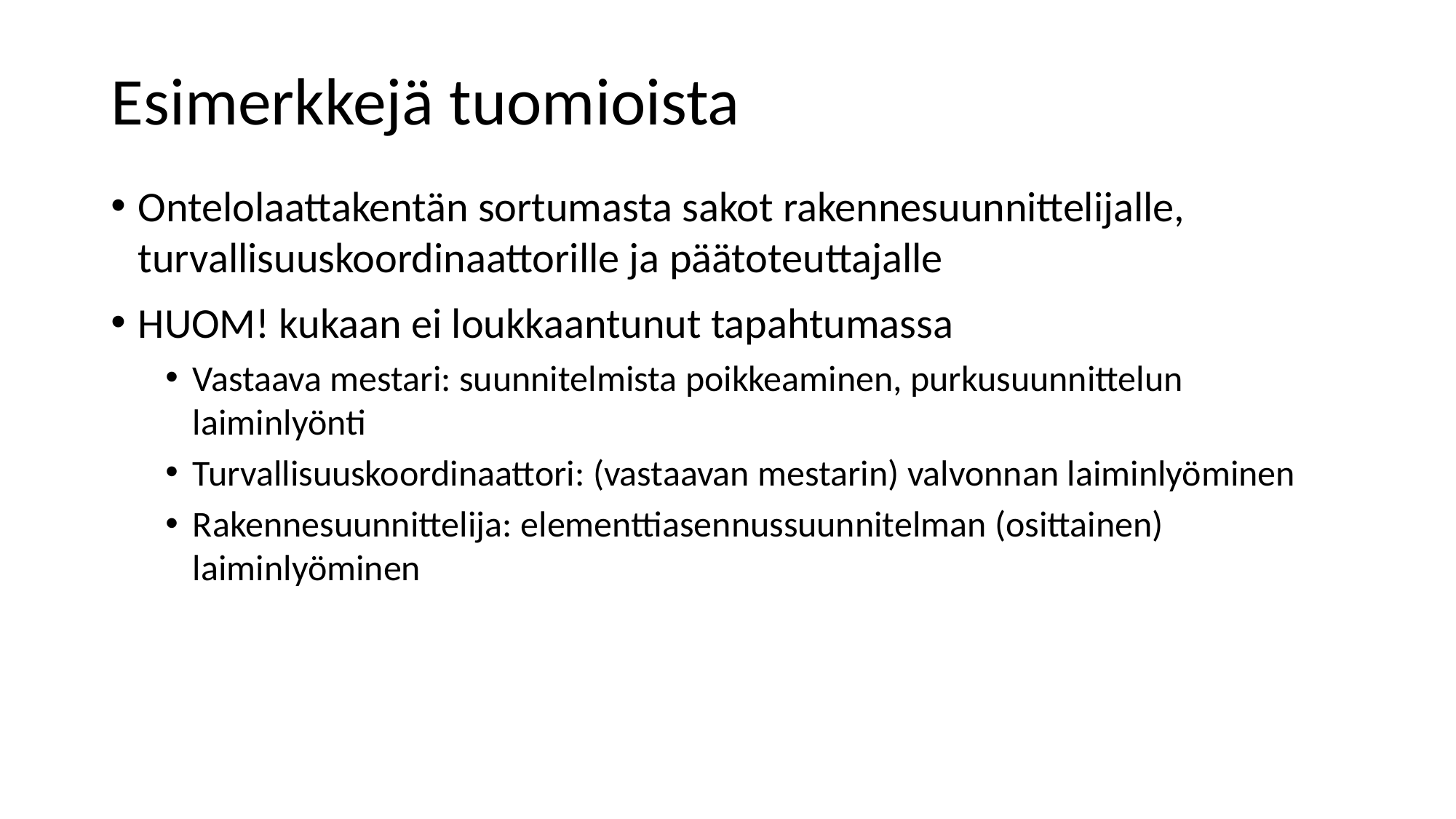

# Esimerkkejä tuomioista
Ontelolaattakentän sortumasta sakot rakennesuunnittelijalle, turvallisuuskoordinaattorille ja päätoteuttajalle
HUOM! kukaan ei loukkaantunut tapahtumassa
Vastaava mestari: suunnitelmista poikkeaminen, purkusuunnittelun laiminlyönti
Turvallisuuskoordinaattori: (vastaavan mestarin) valvonnan laiminlyöminen
Rakennesuunnittelija: elementtiasennussuunnitelman (osittainen) laiminlyöminen